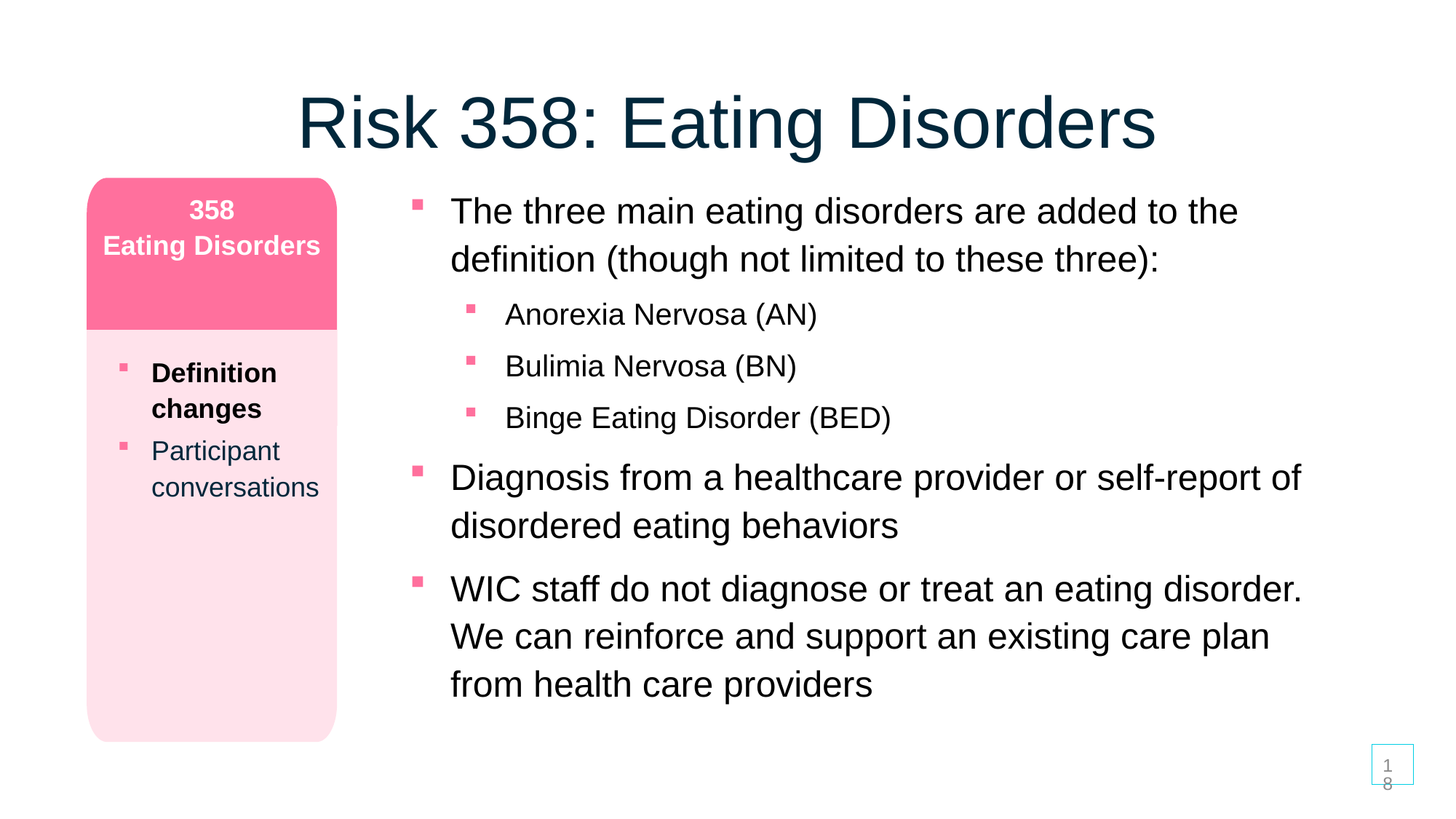

# Risk 358: Eating Disorders
358
Eating Disorders
The three main eating disorders are added to the definition (though not limited to these three):
Anorexia Nervosa (AN)
Bulimia Nervosa (BN)
Binge Eating Disorder (BED)
Diagnosis from a healthcare provider or self-report of disordered eating behaviors
WIC staff do not diagnose or treat an eating disorder. We can reinforce and support an existing care plan from health care providers
Definition changes
Participant conversations

18